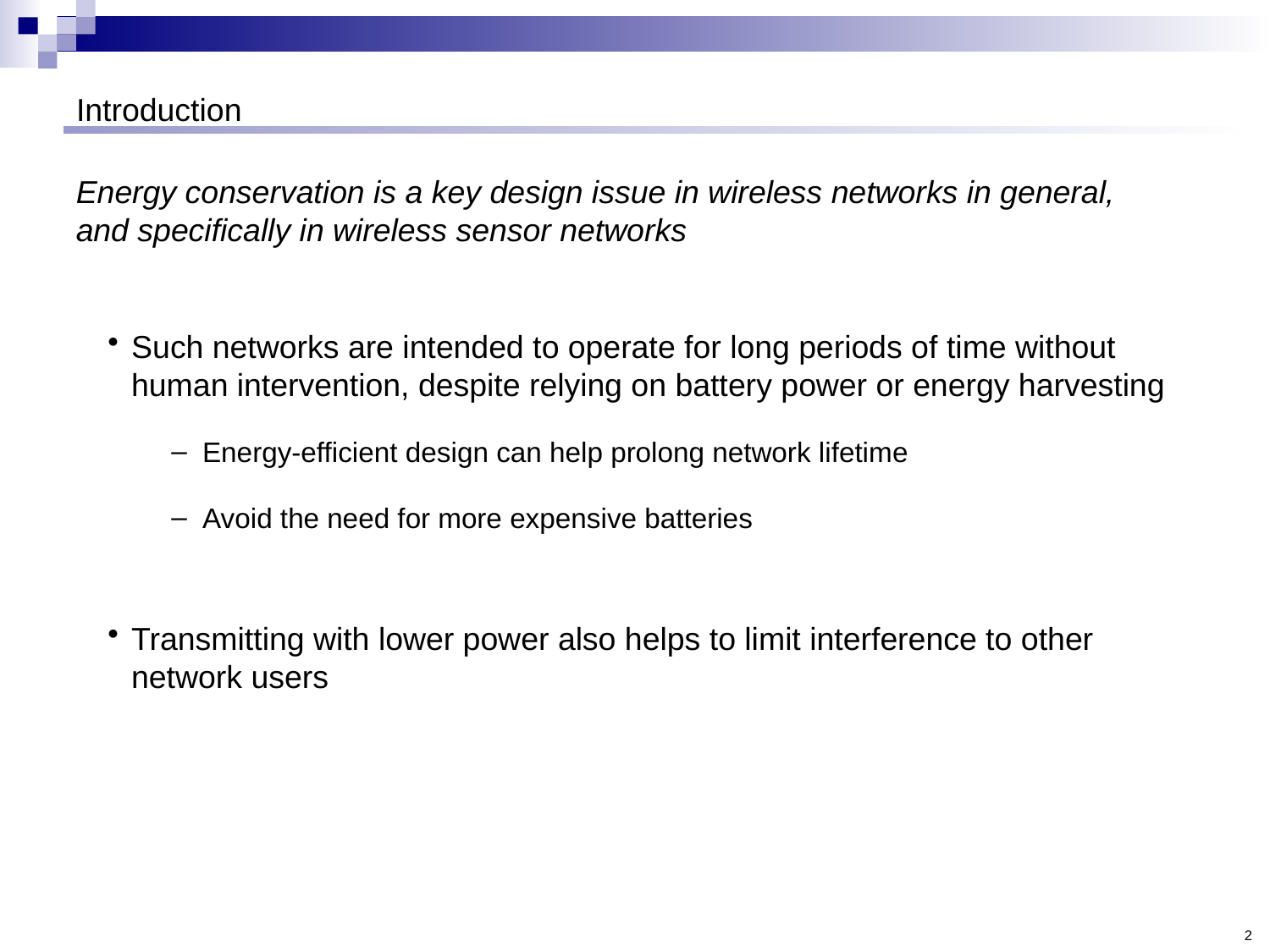

# Introduction
Energy conservation is a key design issue in wireless networks in general, and specifically in wireless sensor networks
Such networks are intended to operate for long periods of time without human intervention, despite relying on battery power or energy harvesting
Energy-efficient design can help prolong network lifetime
Avoid the need for more expensive batteries
Transmitting with lower power also helps to limit interference to other network users